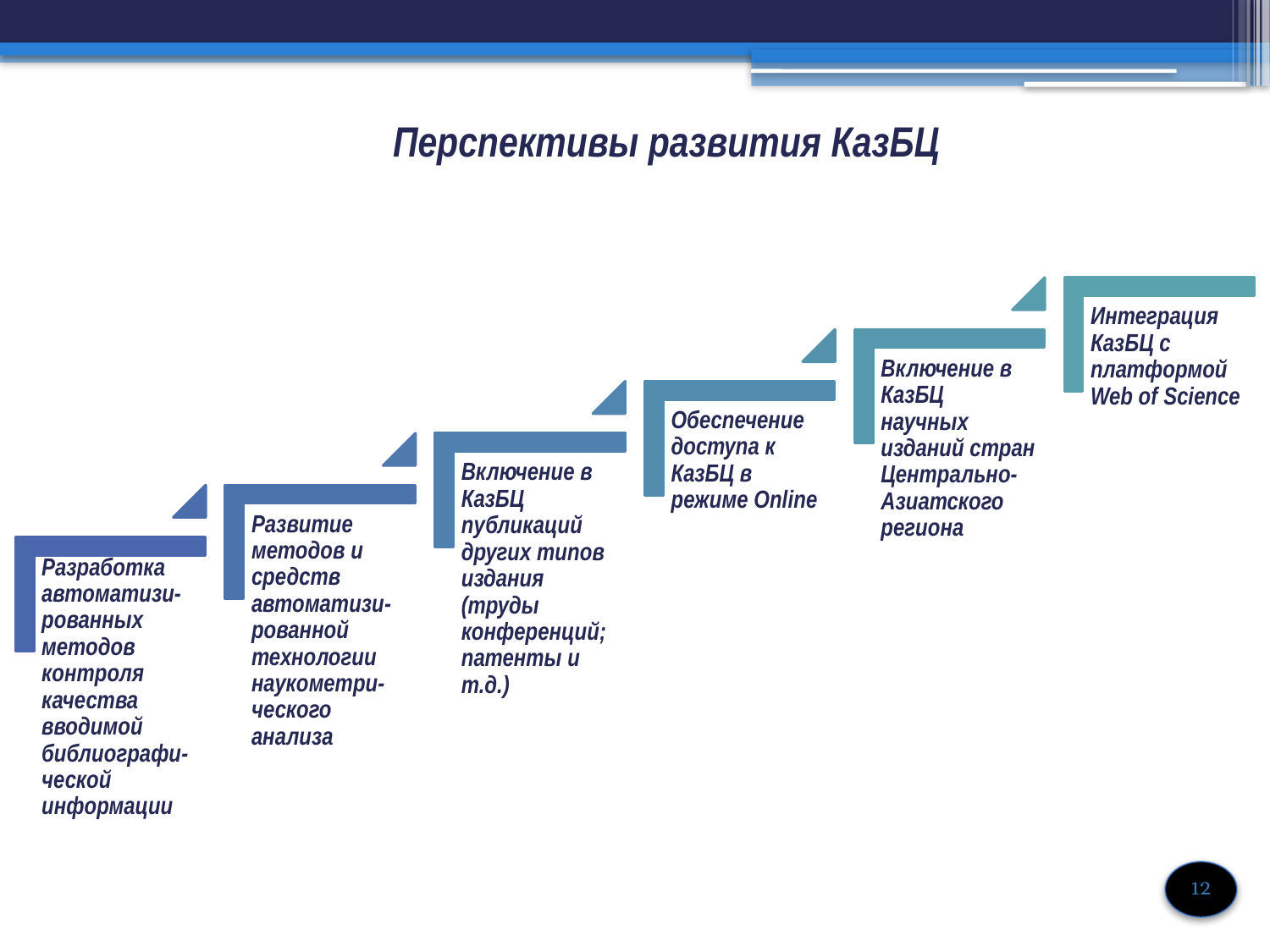

Разработка автоматизи-рованных методов контроля качества вводимой библиографи-ческой информации
Развитие методов и средств автоматизи-рованной технологии наукометри-ческого анализа
Включение в КазБЦ публикаций других типов издания (труды конференций; патенты и т.д.)
Обеспечение доступа к КазБЦ в режиме Online
Включение в КазБЦ научных изданий стран Центрально-Азиатского региона
Интеграция КазБЦ с  платформой Web of Science
# Перспективы развития КазБЦ
12